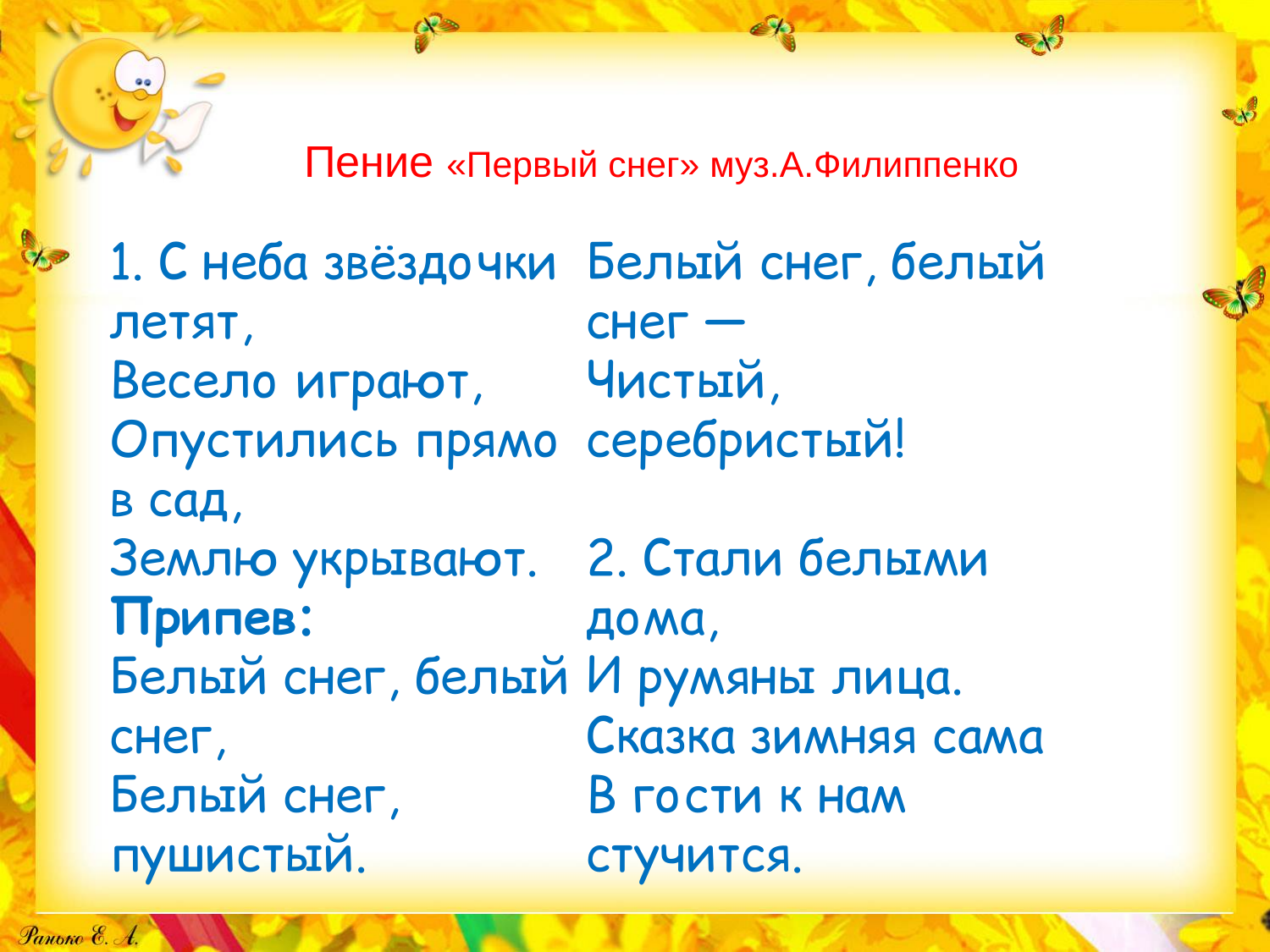

# Пение «Первый снег» муз.А.Филиппенко
1. С неба звёздочки летят,
Весело играют,
Опустились прямо в сад,
Землю укрывают.
Припев:
Белый снег, белый снег,
Белый снег, пушистый.

Белый снег, белый снег —
Чистый, серебристый!

2. Стали белыми дома,
И румяны лица.
Сказка зимняя сама
В гости к нам стучится.